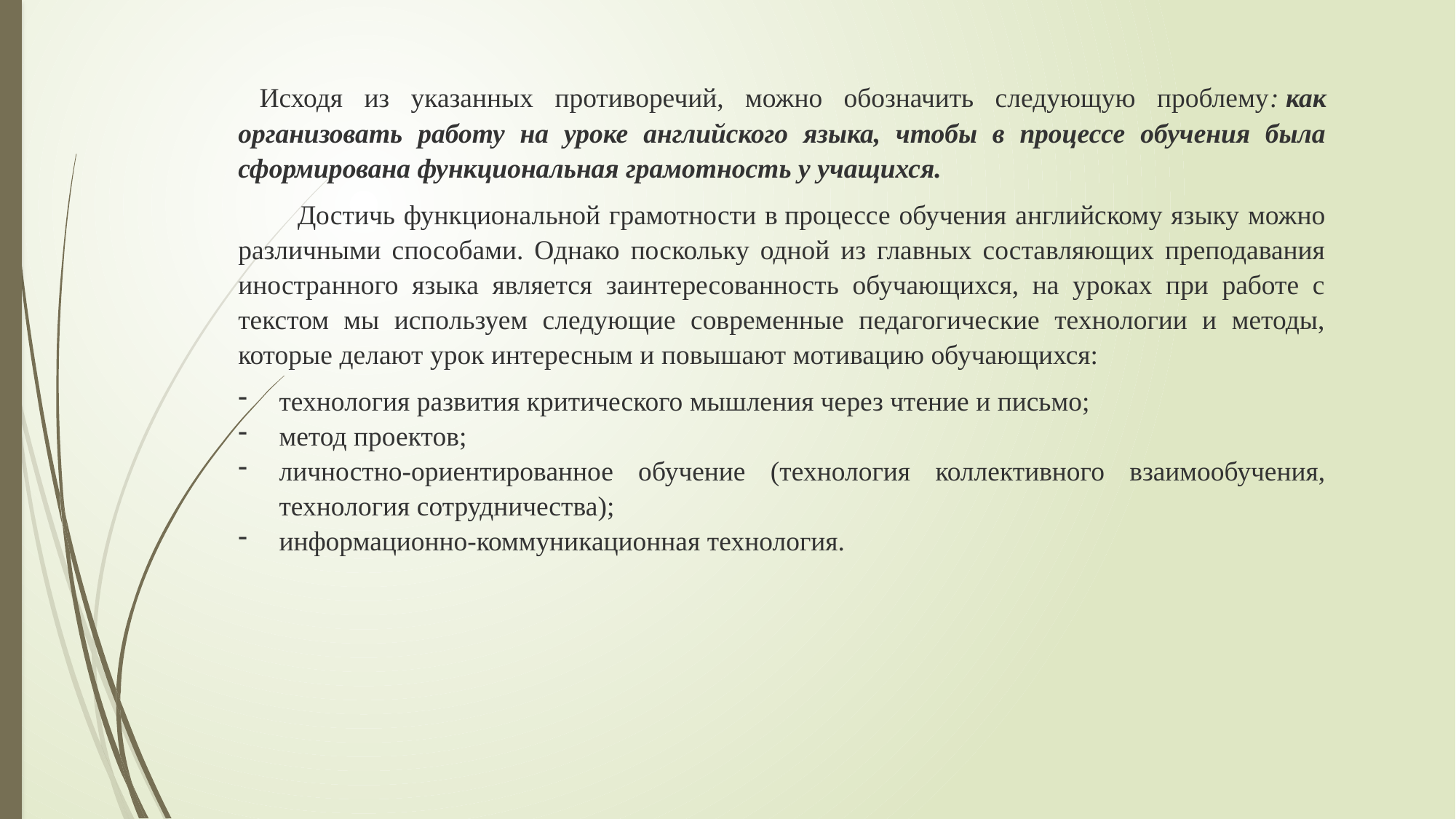

Исходя из указанных противоречий, можно обозначить следующую проблему: как организовать работу на уроке английского языка, чтобы в процессе обучения была сформирована функциональная грамотность у учащихся.
       Достичь функциональной грамотности в процессе обучения английскому языку можно различными способами. Однако поскольку одной из главных составляющих преподавания иностранного языка является заинтересованность обучающихся, на уроках при работе с текстом мы используем следующие современные педагогические технологии и методы, которые делают урок интересным и повышают мотивацию обучающихся:
технология развития критического мышления через чтение и письмо;
метод проектов;
личностно-ориентированное обучение (технология коллективного взаимообучения, технология сотрудничества);
информационно-коммуникационная технология.